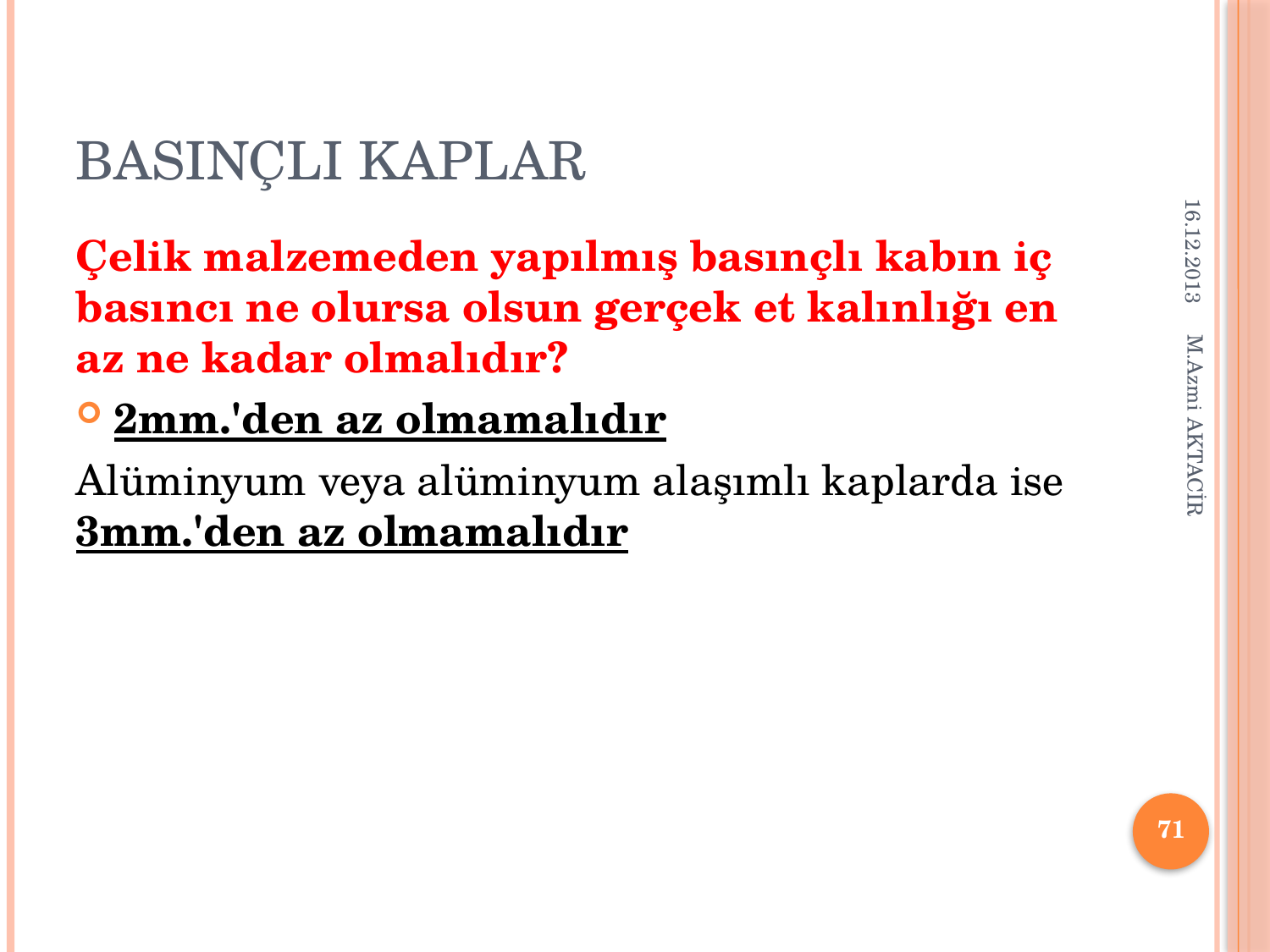

# BASINÇLI KAPLAR
16.12.2013
Çelik malzemeden yapılmış basınçlı kabın iç basıncı ne olursa olsun gerçek et kalınlığı en az ne kadar olmalıdır?
2mm.'den az olmamalıdır
Alüminyum veya alüminyum alaşımlı kaplarda ise 3mm.'den az olmamalıdır
M.Azmi AKTACİR
71